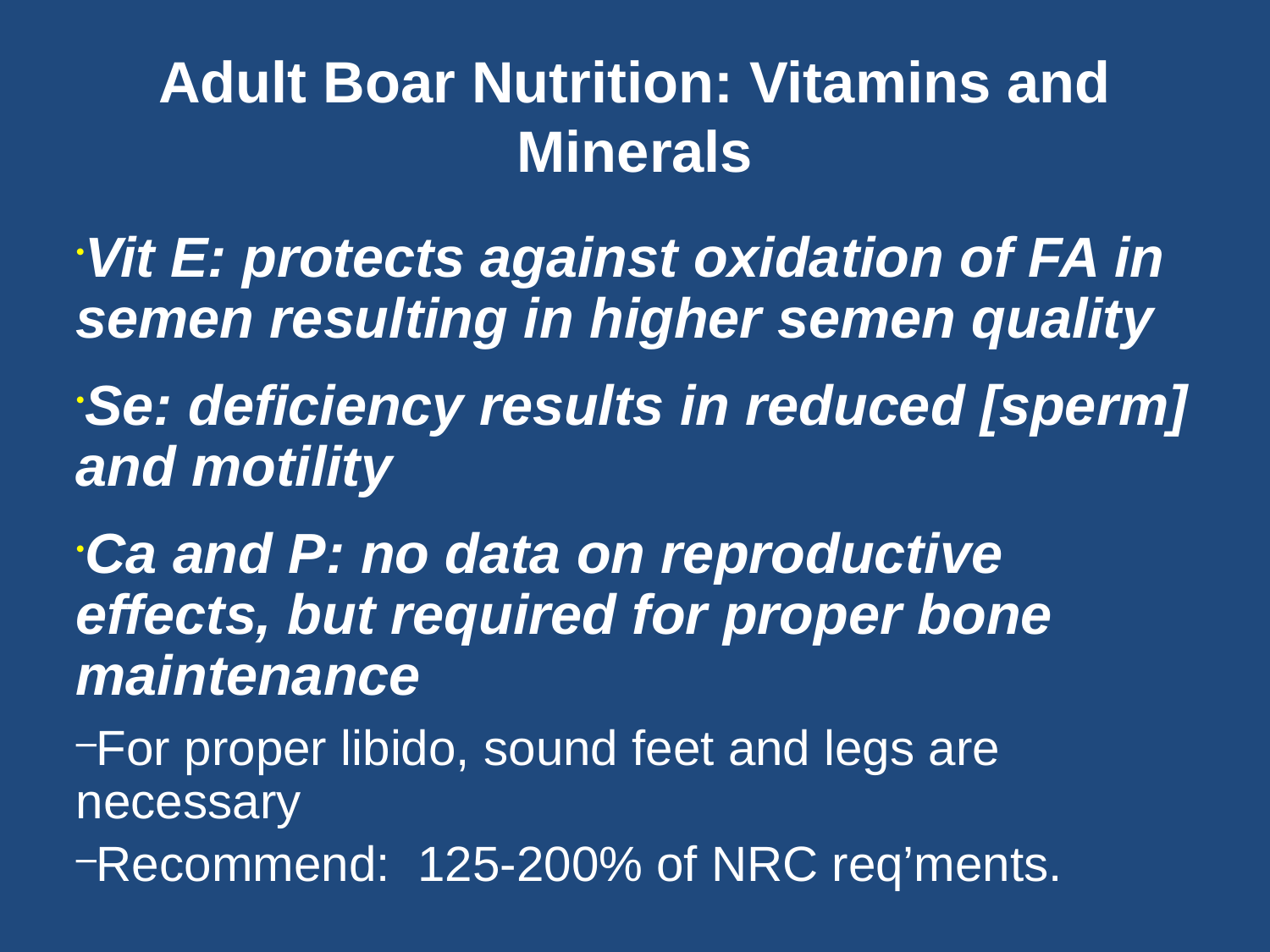

Adult Boar Nutrition: Vitamins and Minerals
Vit E: protects against oxidation of FA in semen resulting in higher semen quality
Se: deficiency results in reduced [sperm] and motility
Ca and P: no data on reproductive effects, but required for proper bone maintenance
For proper libido, sound feet and legs are necessary
Recommend:  125-200% of NRC req’ments.